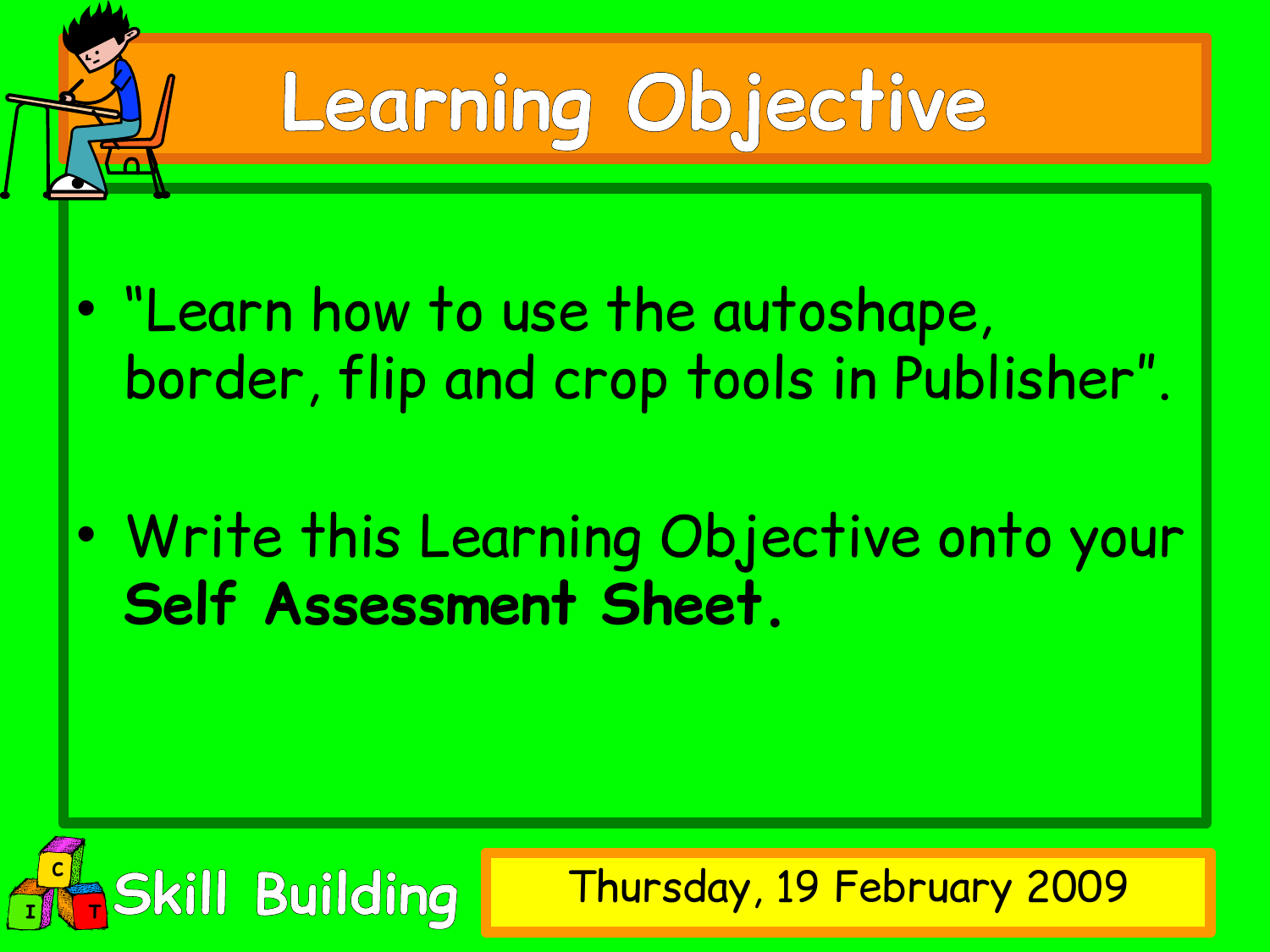

# Learning Objective

“Learn how to use the autoshape, border, flip and crop tools in Publisher”.

Write this Learning Objective onto your Self Assessment Sheet.
Thursday, 19 February 2009